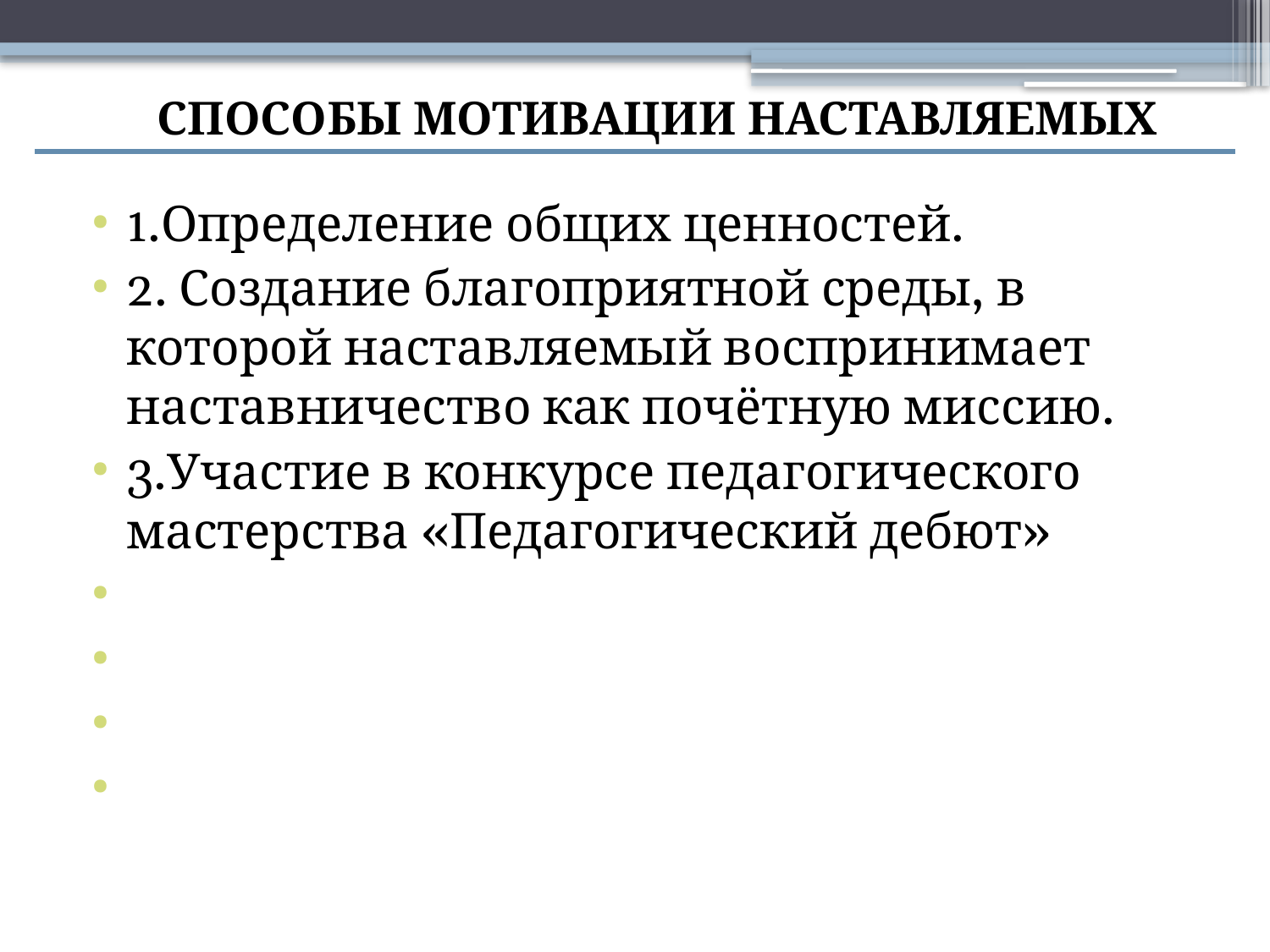

способы мотивации наставляемых
1.Определение общих ценностей.
2. Создание благоприятной среды, в которой наставляемый воспринимает наставничество как почётную миссию.
3.Участие в конкурсе педагогического мастерства «Педагогический дебют»